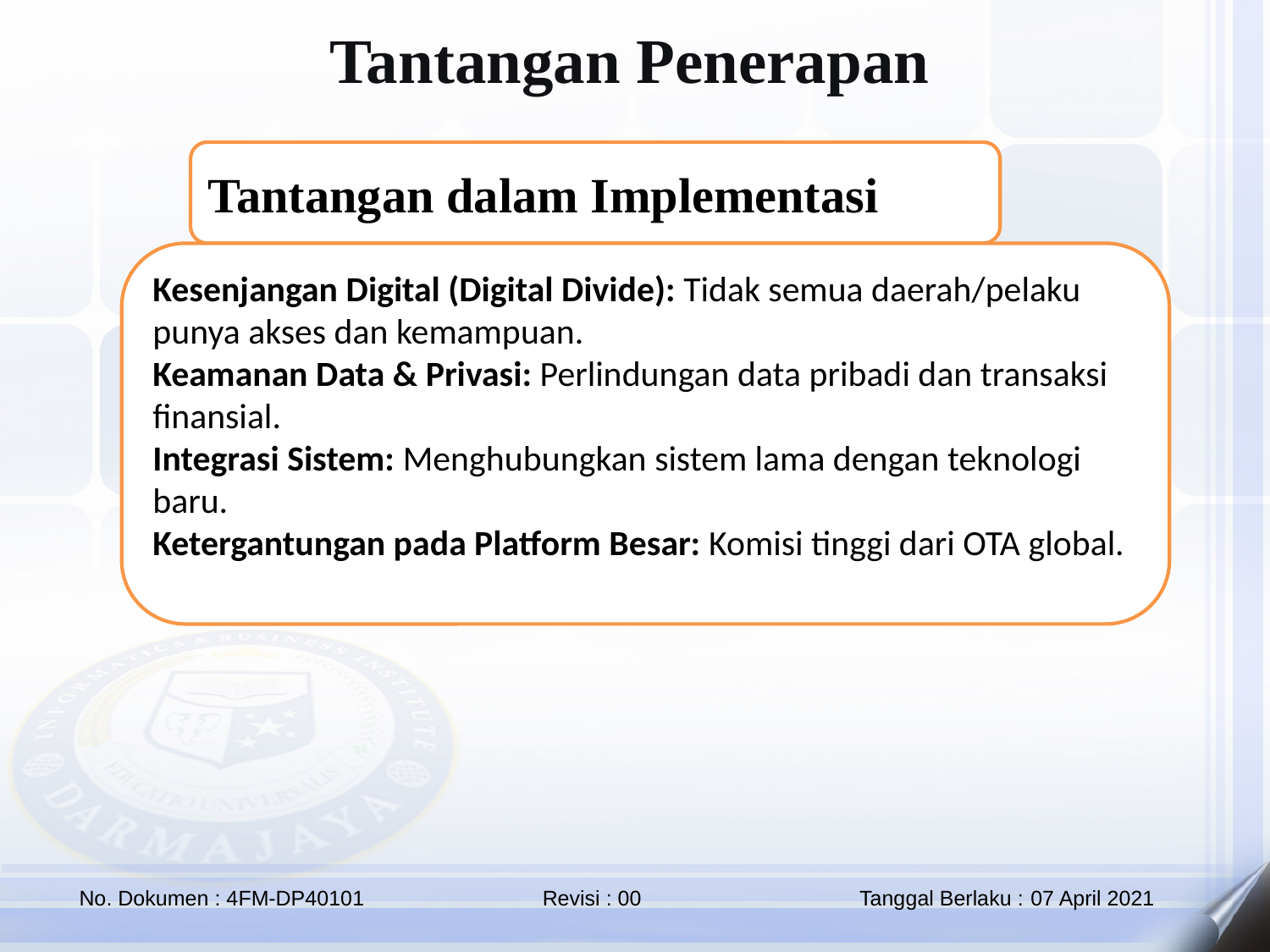

Tantangan Penerapan
Tantangan dalam Implementasi
Kesenjangan Digital (Digital Divide): Tidak semua daerah/pelaku punya akses dan kemampuan.
Keamanan Data & Privasi: Perlindungan data pribadi dan transaksi finansial.
Integrasi Sistem: Menghubungkan sistem lama dengan teknologi baru.
Ketergantungan pada Platform Besar: Komisi tinggi dari OTA global.